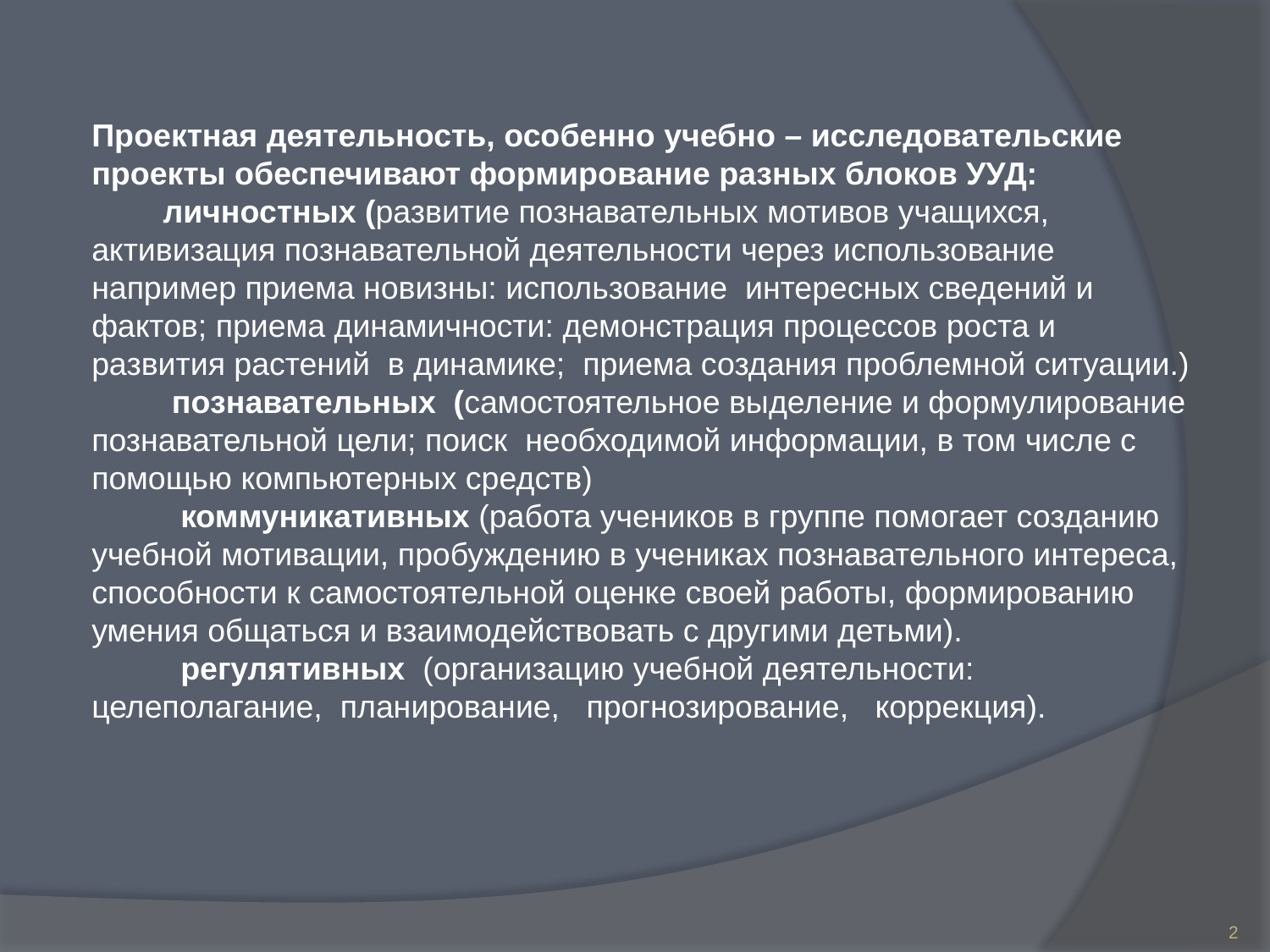

Проектная деятельность, особенно учебно – исследовательские проекты обеспечивают формирование разных блоков УУД:
        личностных (развитие познавательных мотивов учащихся, активизация познавательной деятельности через использование например приема новизны: использование  интересных сведений и фактов; приема динамичности: демонстрация процессов роста и развития растений  в динамике;  приема создания проблемной ситуации.)
         познавательных  (самостоятельное выделение и формулирование познавательной цели; поиск  необходимой информации, в том числе с помощью компьютерных средств)
          коммуникативных (работа учеников в группе помогает созданию учебной мотивации, пробуждению в учениках познавательного интереса, способности к самостоятельной оценке своей работы, формированию умения общаться и взаимодействовать с другими детьми).
          регулятивных  (организацию учебной деятельности: целеполагание,  планирование,   прогнозирование,   коррекция).

2